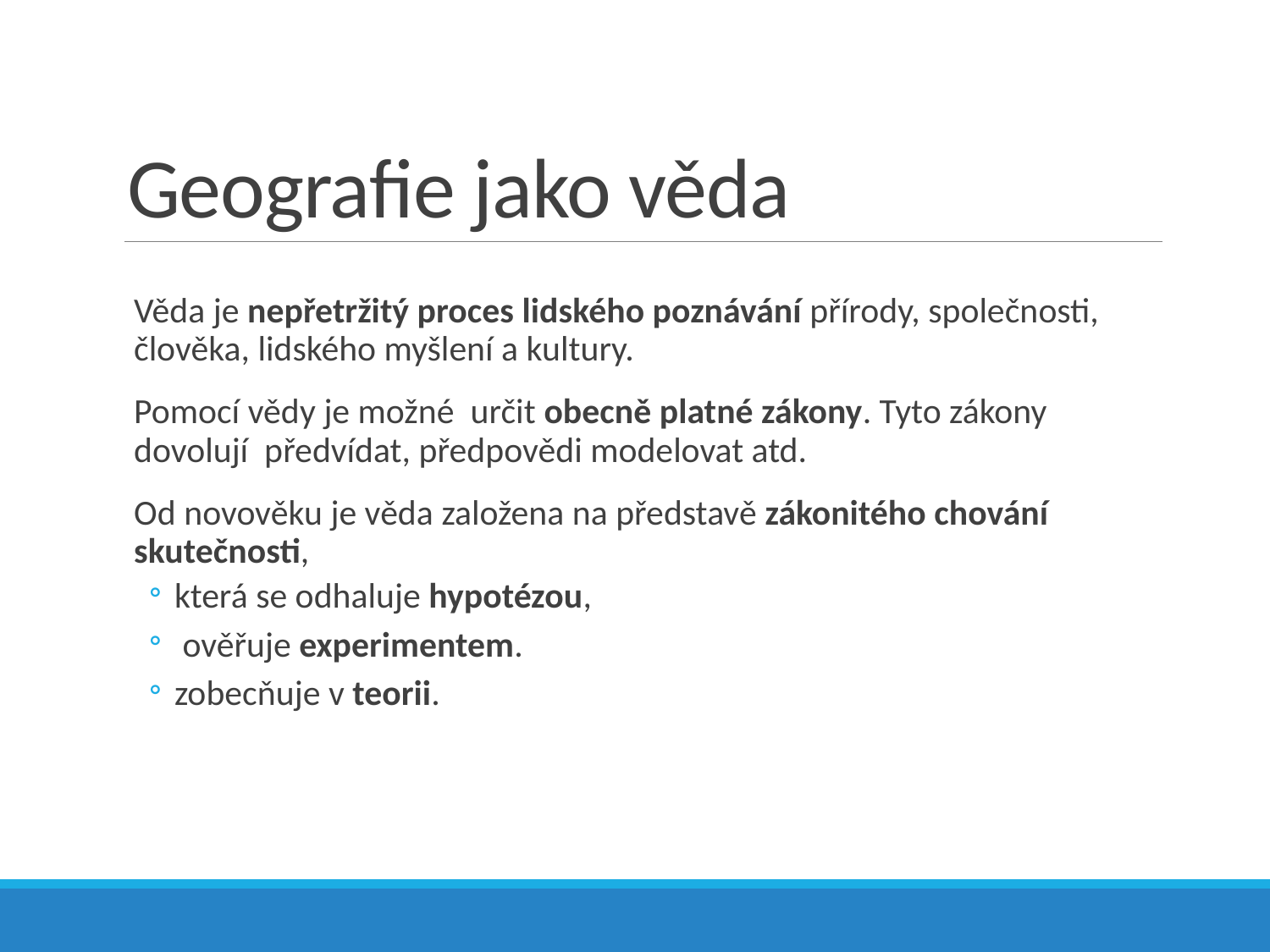

# Geografie jako věda
Věda je nepřetržitý proces lidského poznávání přírody, společnosti, člověka, lidského myšlení a kultury.
Pomocí vědy je možné  určit obecně platné zákony. Tyto zákony dovolují  předvídat, předpovědi modelovat atd.
Od novověku je věda založena na představě zákonitého chování skutečnosti,
která se odhaluje hypotézou,
 ověřuje experimentem.
zobecňuje v teorii.